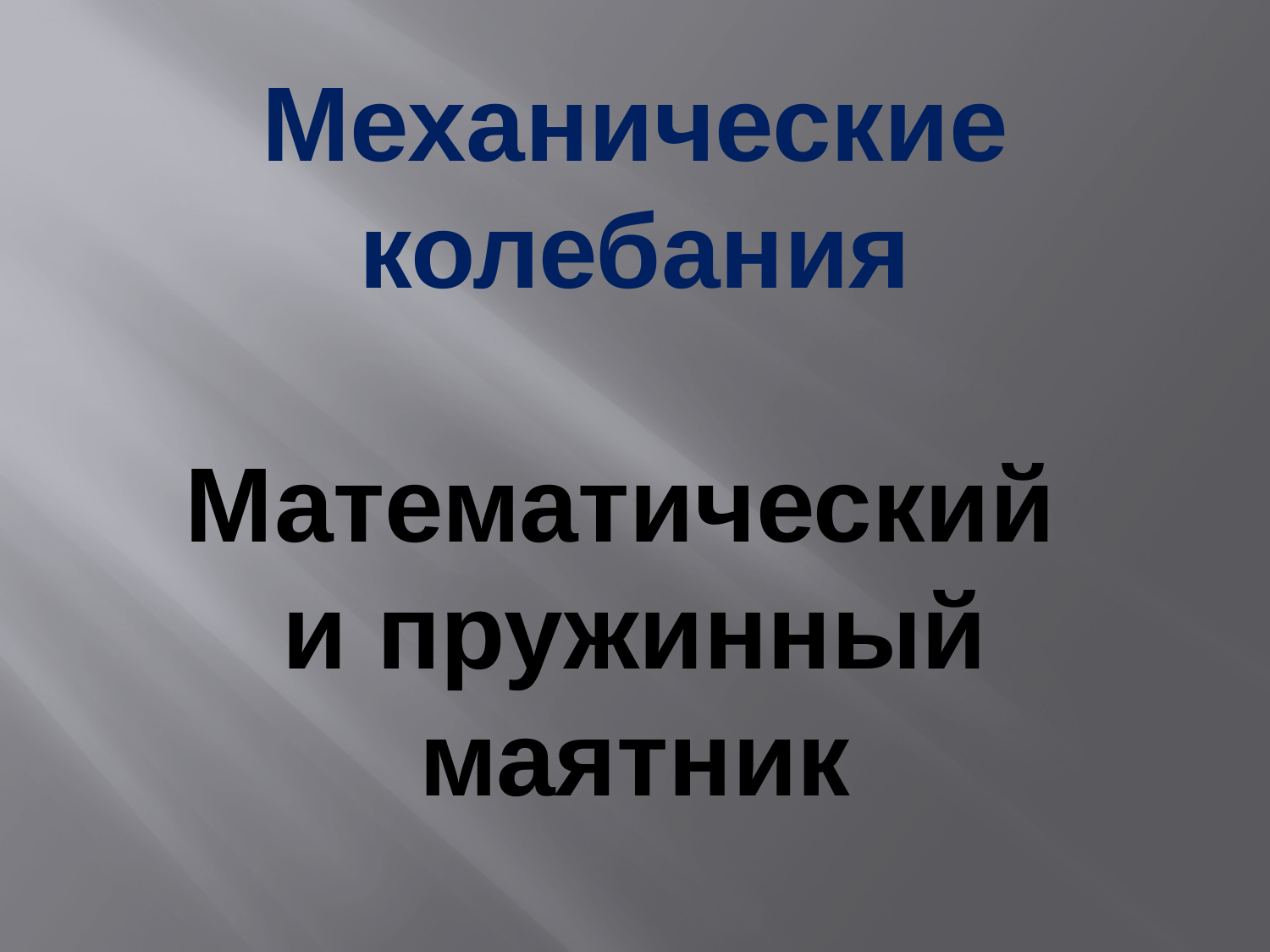

# Механические колебания Математический и пружинный маятник